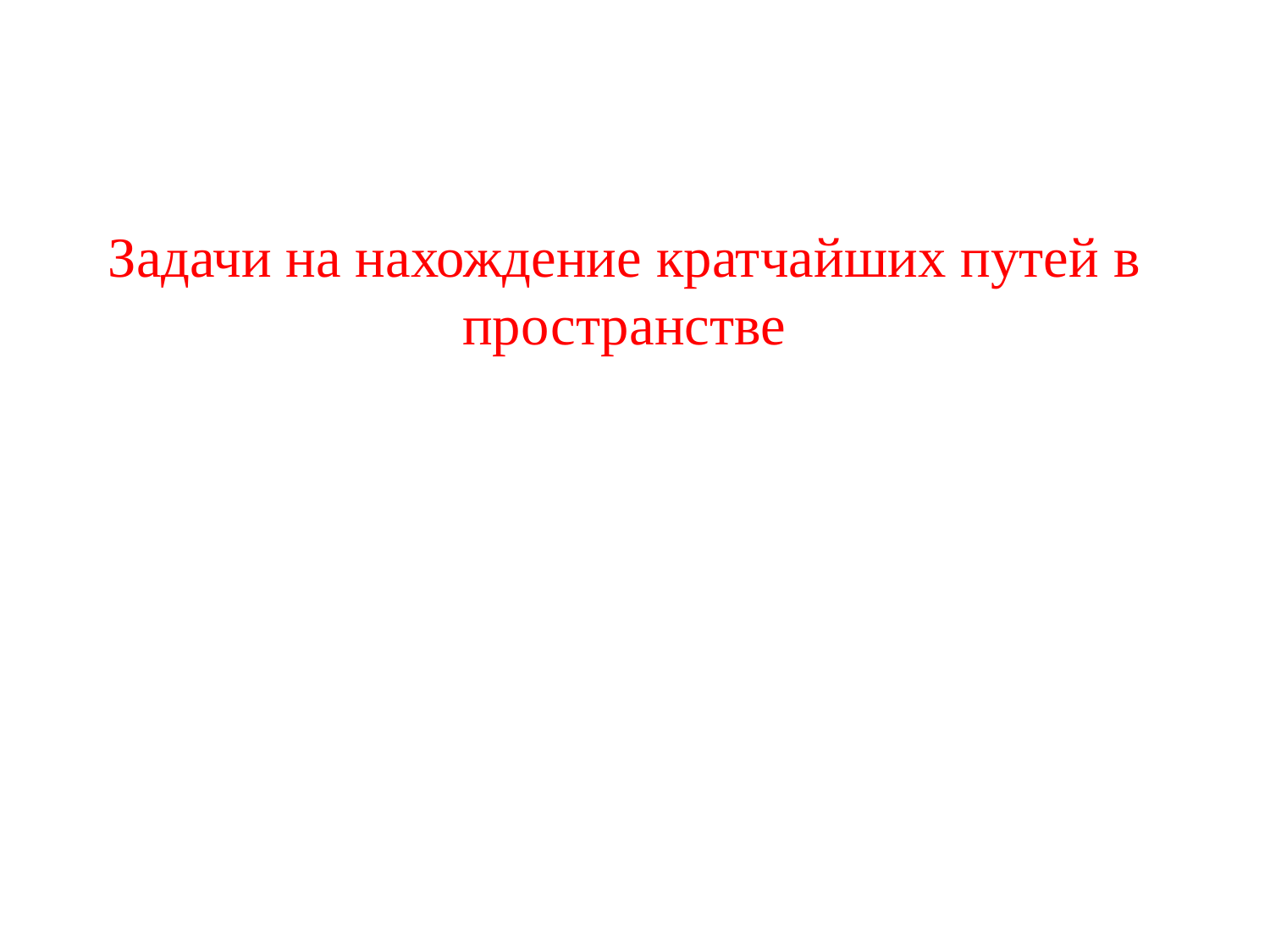

# Задачи на нахождение кратчайших путей в пространстве